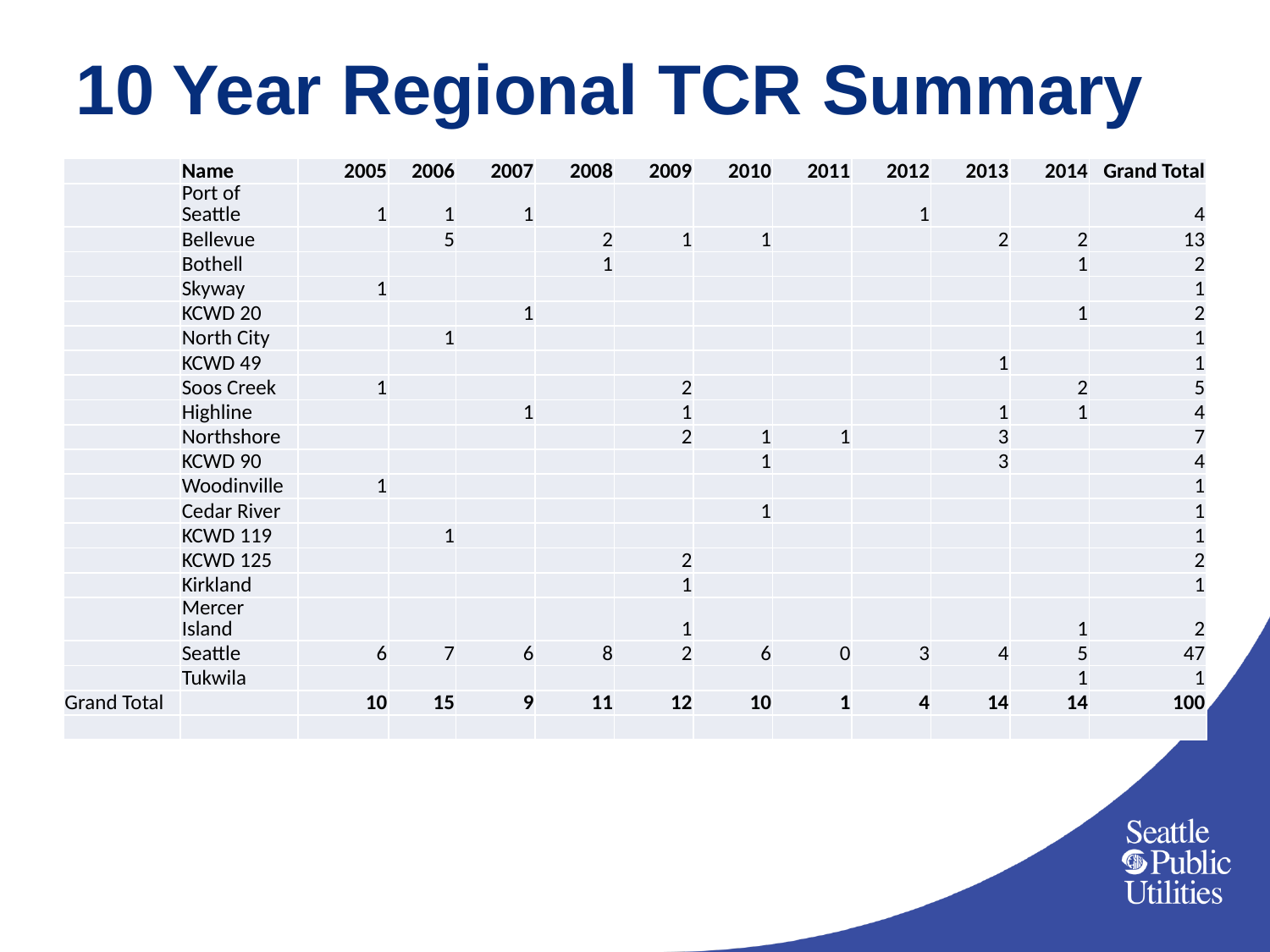

# 10 Year Regional TCR Summary
|  | Name | 2005 | 2006 | 2007 | 2008 | 2009 | 2010 | 2011 | 2012 | 2013 | 2014 | Grand Total |
| --- | --- | --- | --- | --- | --- | --- | --- | --- | --- | --- | --- | --- |
|  | Port of Seattle | 1 | 1 | 1 |  |  |  |  | 1 |  |  | 4 |
|  | Bellevue |  | 5 |  | 2 | 1 | 1 |  |  | 2 | 2 | 13 |
|  | Bothell |  |  |  | 1 |  |  |  |  |  | 1 | 2 |
|  | Skyway | 1 |  |  |  |  |  |  |  |  |  | 1 |
|  | KCWD 20 |  |  | 1 |  |  |  |  |  |  | 1 | 2 |
|  | North City |  | 1 |  |  |  |  |  |  |  |  | 1 |
|  | KCWD 49 |  |  |  |  |  |  |  |  | 1 |  | 1 |
|  | Soos Creek | 1 |  |  |  | 2 |  |  |  |  | 2 | 5 |
|  | Highline |  |  | 1 |  | 1 |  |  |  | 1 | 1 | 4 |
|  | Northshore |  |  |  |  | 2 | 1 | 1 |  | 3 |  | 7 |
|  | KCWD 90 |  |  |  |  |  | 1 |  |  | 3 |  | 4 |
|  | Woodinville | 1 |  |  |  |  |  |  |  |  |  | 1 |
|  | Cedar River |  |  |  |  |  | 1 |  |  |  |  | 1 |
|  | KCWD 119 |  | 1 |  |  |  |  |  |  |  |  | 1 |
|  | KCWD 125 |  |  |  |  | 2 |  |  |  |  |  | 2 |
|  | Kirkland |  |  |  |  | 1 |  |  |  |  |  | 1 |
|  | Mercer Island |  |  |  |  | 1 |  |  |  |  | 1 | 2 |
|  | Seattle | 6 | 7 | 6 | 8 | 2 | 6 | 0 | 3 | 4 | 5 | 47 |
|  | Tukwila |  |  |  |  |  |  |  |  |  | 1 | 1 |
| Grand Total |  | 10 | 15 | 9 | 11 | 12 | 10 | 1 | 4 | 14 | 14 | 100 |
|  |  |  |  |  |  |  |  |  |  |  |  |  |